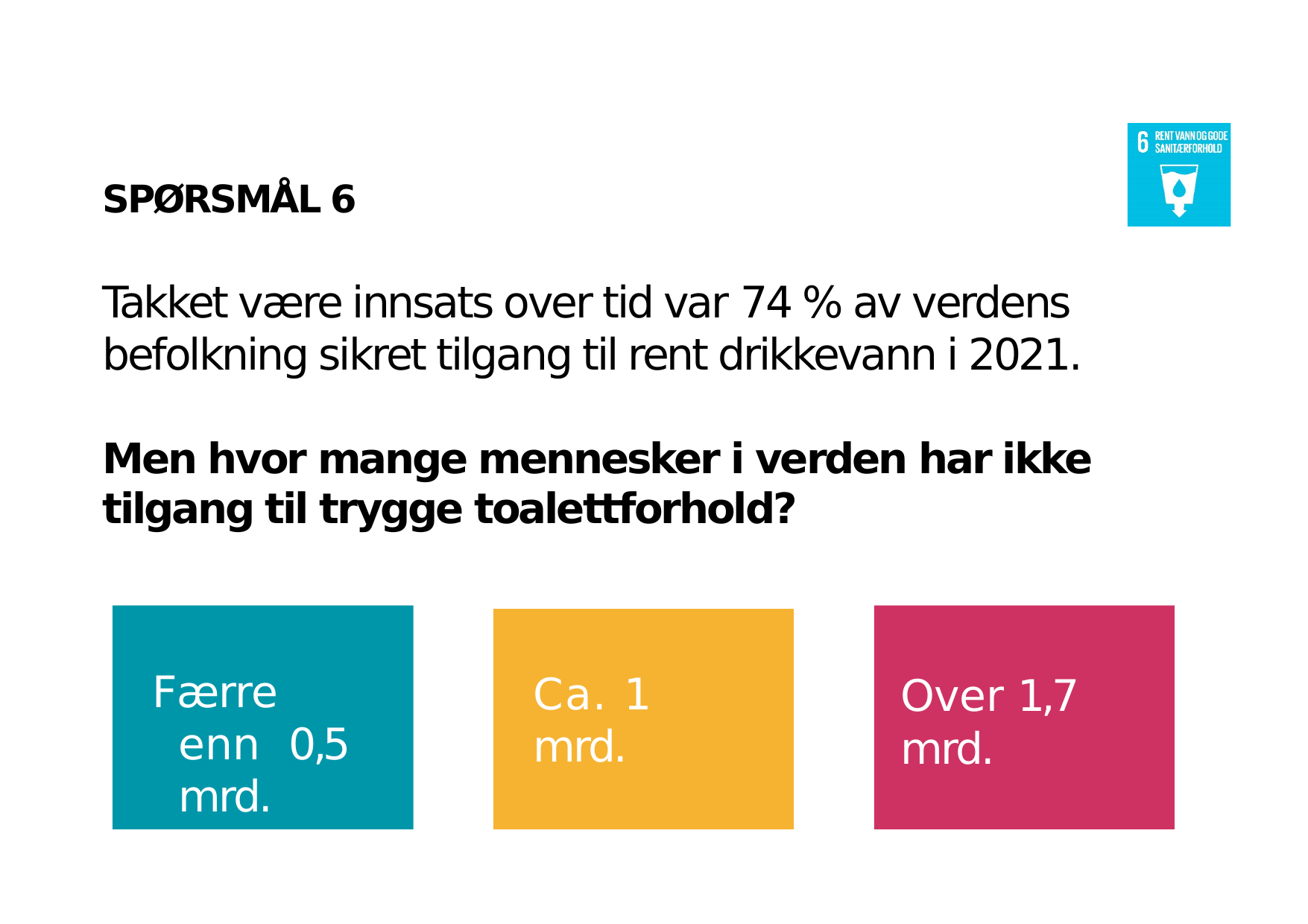

SPØRSMÅL 6
# Takket være innsats over tid var 74 % av verdens  befolkning sikret tilgang til rent drikkevann i 2021.
Men hvor mange mennesker i verden har ikke tilgang til trygge toalettforhold?

Færre enn  0,5 mrd.
Ca. 1 mrd.
Over 1,7 mrd.